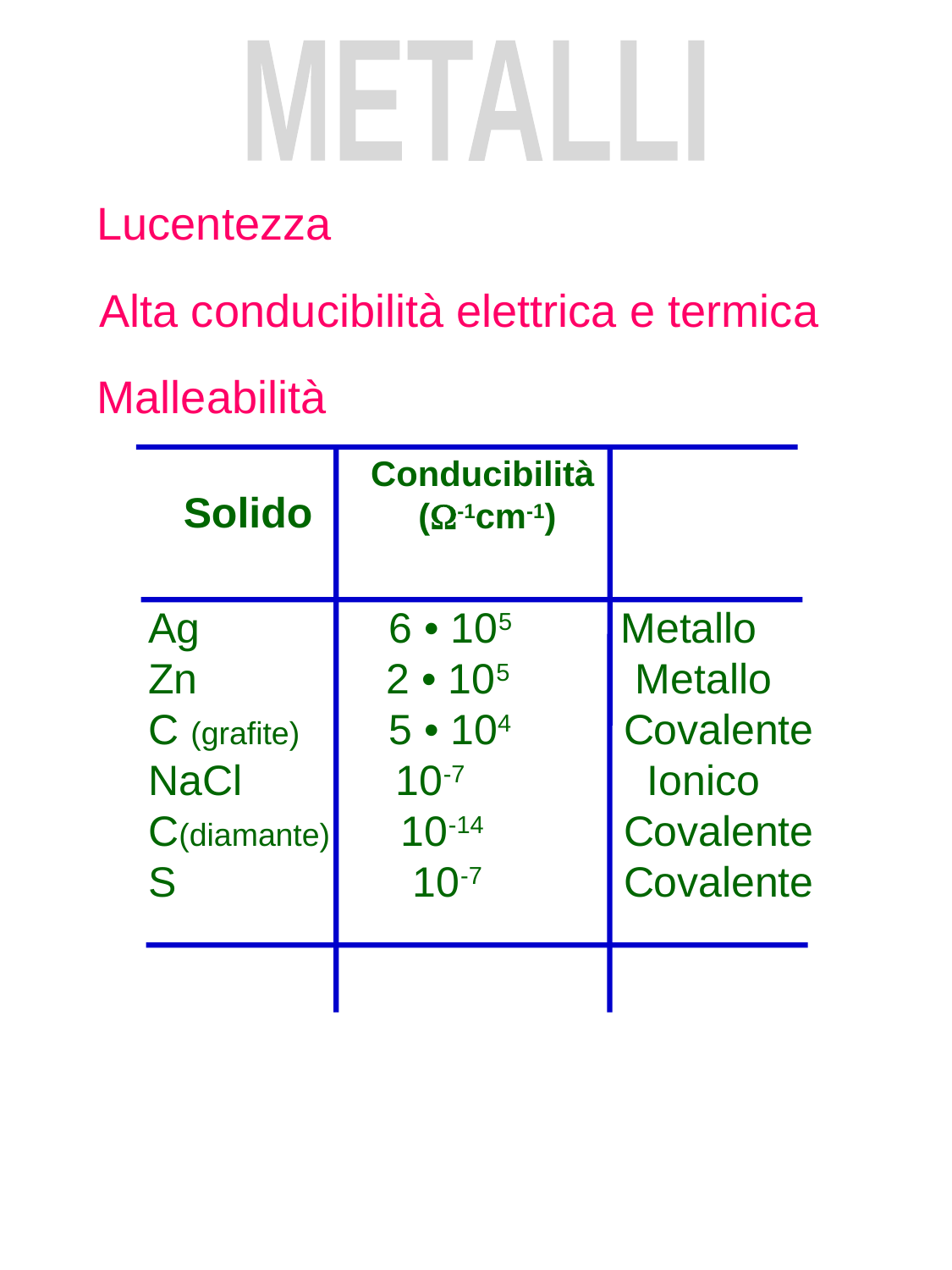

METALLI
Lucentezza
Alta conducibilità elettrica e termica
Malleabilità

Conducibilità
(Ω-1cm-1)
Solido
Ag                6 • 105                Metallo
Zn                2 • 105	         Metallo
C (grafite)          5 • 104	        Covalente
NaCl             10-7	          Ionico
C(diamante)      10-14	        Covalente
S                    10-7	        Covalente